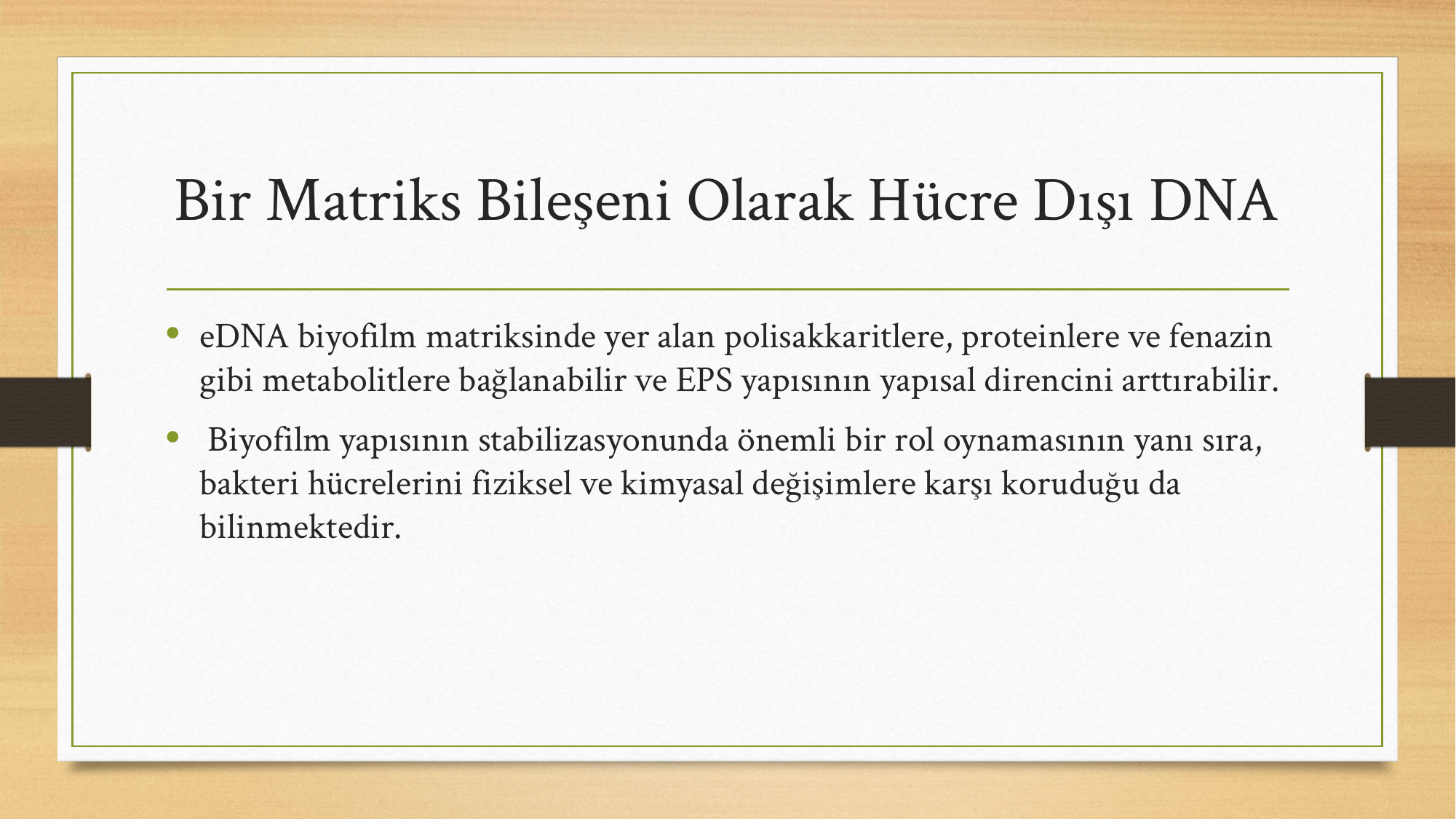

# Bir Matriks Bileşeni Olarak Hücre Dışı DNA
eDNA biyofilm matriksinde yer alan polisakkaritlere, proteinlere ve fenazin gibi metabolitlere bağlanabilir ve EPS yapısının yapısal direncini arttırabilir.
 Biyofilm yapısının stabilizasyonunda önemli bir rol oynamasının yanı sıra, bakteri hücrelerini fiziksel ve kimyasal değişimlere karşı koruduğu da bilinmektedir.